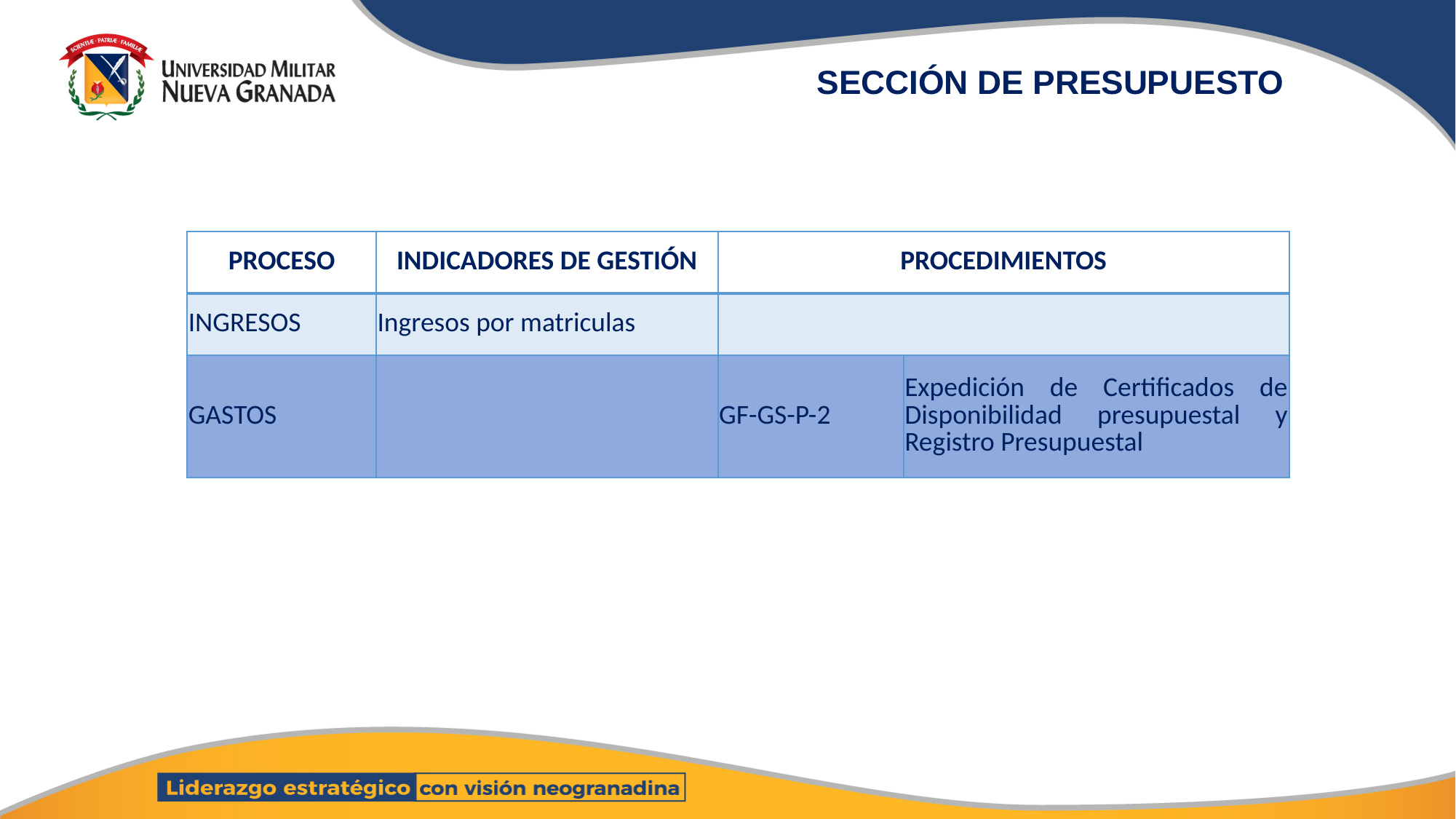

SECCIÓN DE PRESUPUESTO
| PROCESO | INDICADORES DE GESTIÓN | PROCEDIMIENTOS |  |
| --- | --- | --- | --- |
| INGRESOS | Ingresos por matriculas |  |  |
| GASTOS |  | GF-GS-P-2 | Expedición de Certificados de Disponibilidad presupuestal y Registro Presupuestal |